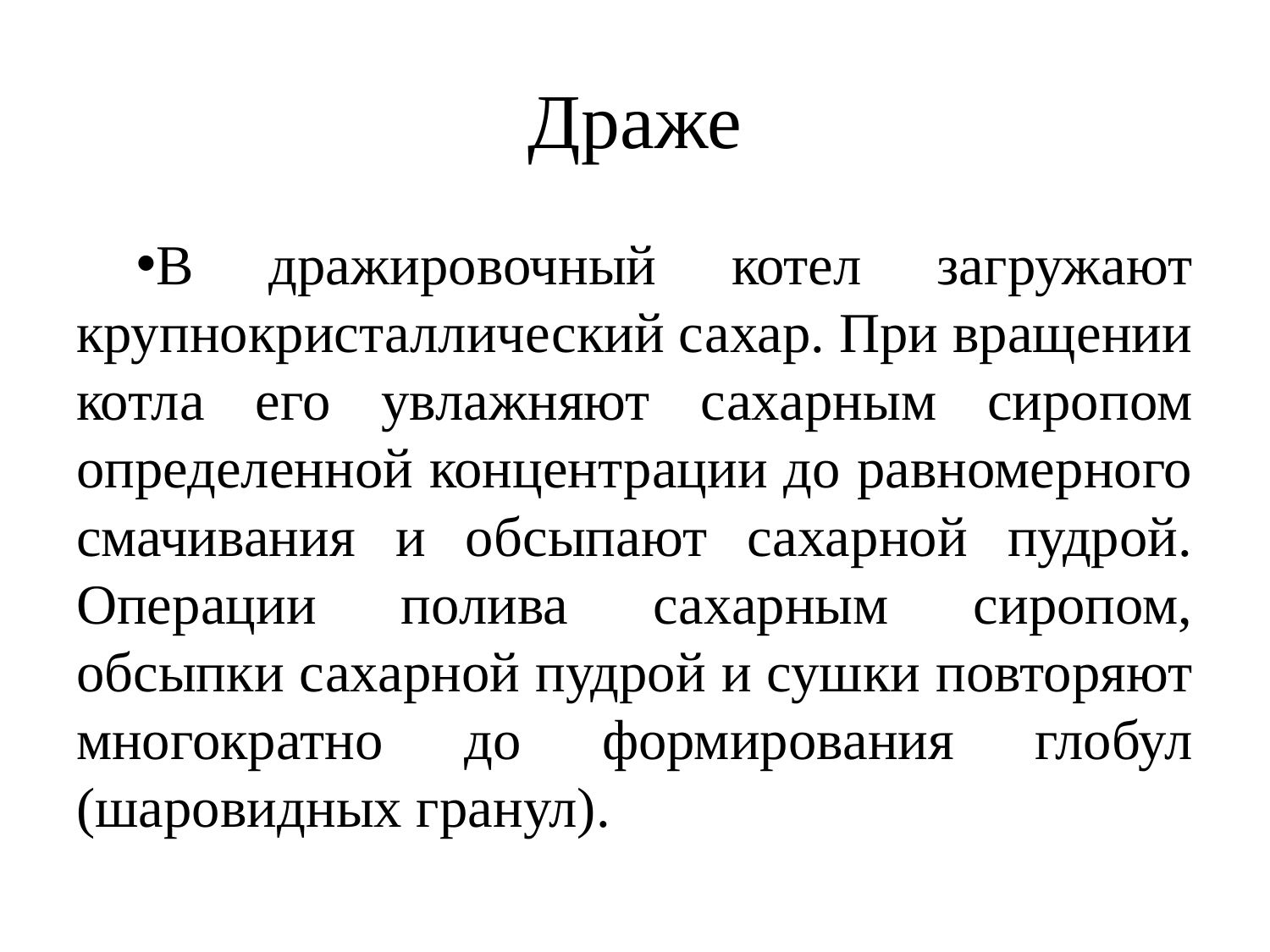

# Драже
В дражировочный котел загружают крупнокристаллический сахар. При вращении котла его увлажняют сахарным сиропом определенной концентрации до равномерного смачивания и обсыпают сахарной пудрой. Операции полива сахарным сиропом, обсыпки сахарной пудрой и сушки повторяют многократно до формирования глобул (шаровидных гранул).